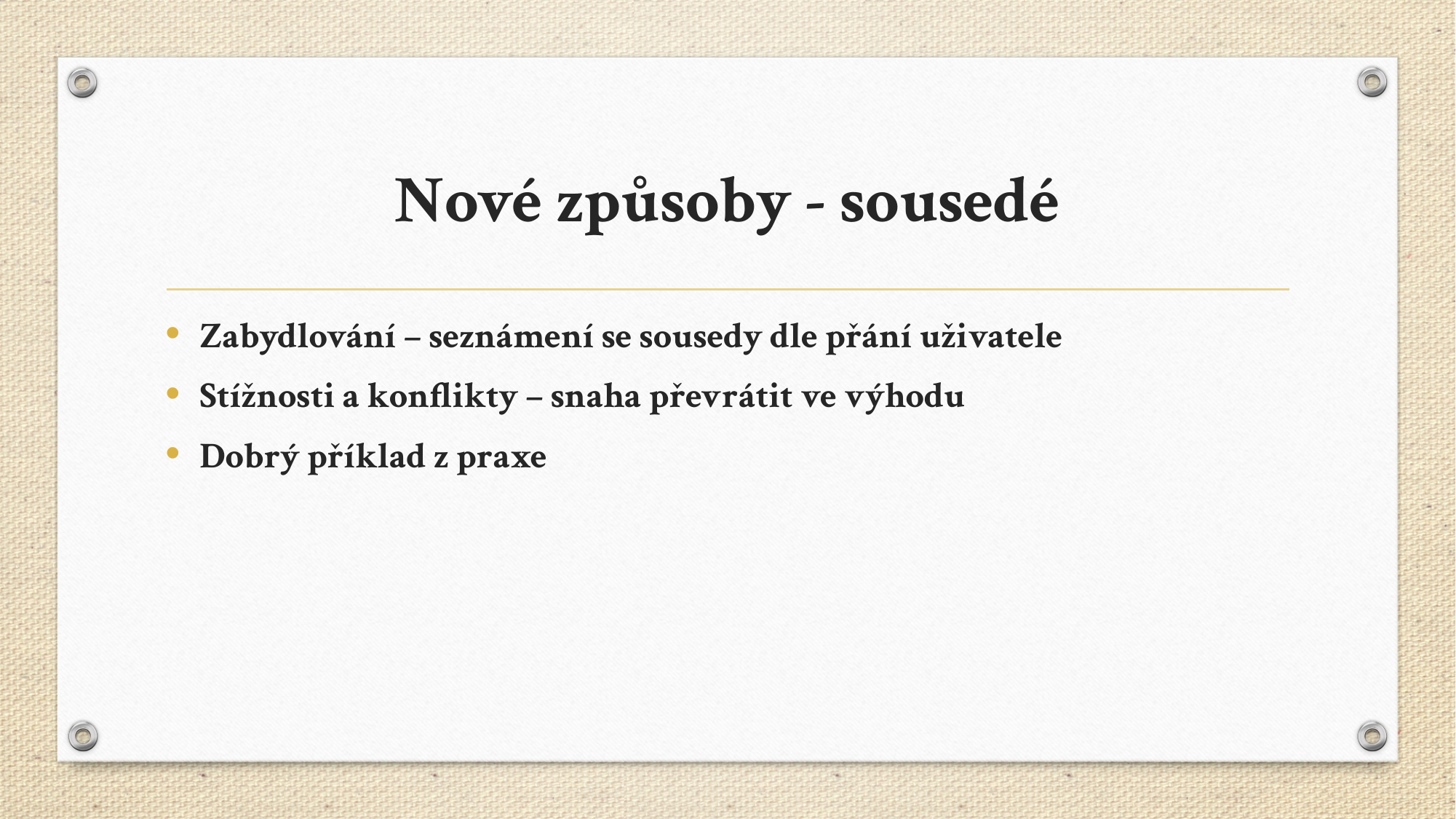

# Nové způsoby - sousedé
Zabydlování – seznámení se sousedy dle přání uživatele
Stížnosti a konflikty – snaha převrátit ve výhodu
Dobrý příklad z praxe